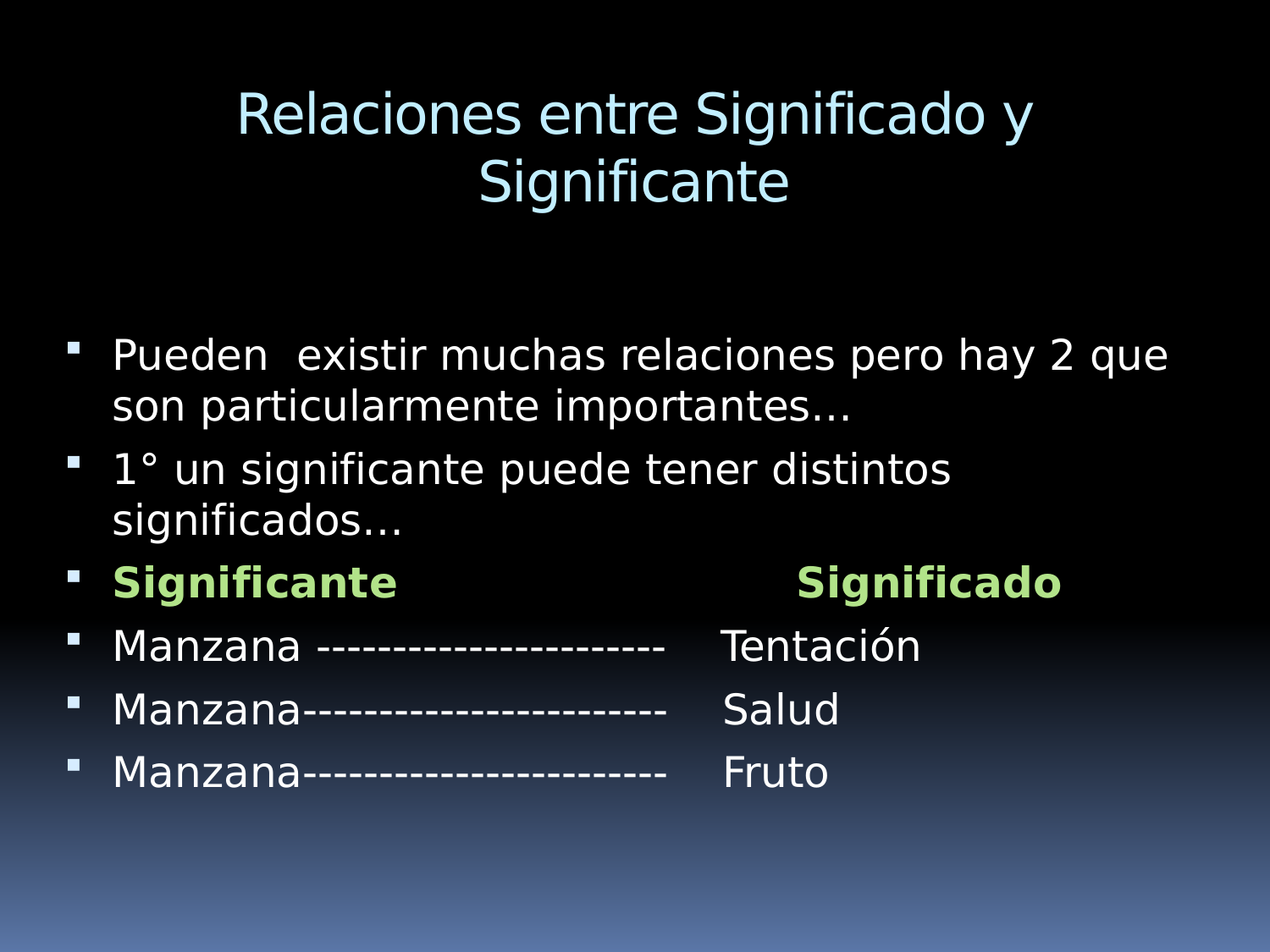

Relaciones entre Significado y Significante
Pueden  existir muchas relaciones pero hay 2 que son particularmente importantes…
1° un significante puede tener distintos significados…
Significante                             Significado
Manzana -----------------------    Tentación
Manzana------------------------    Salud
Manzana------------------------    Fruto